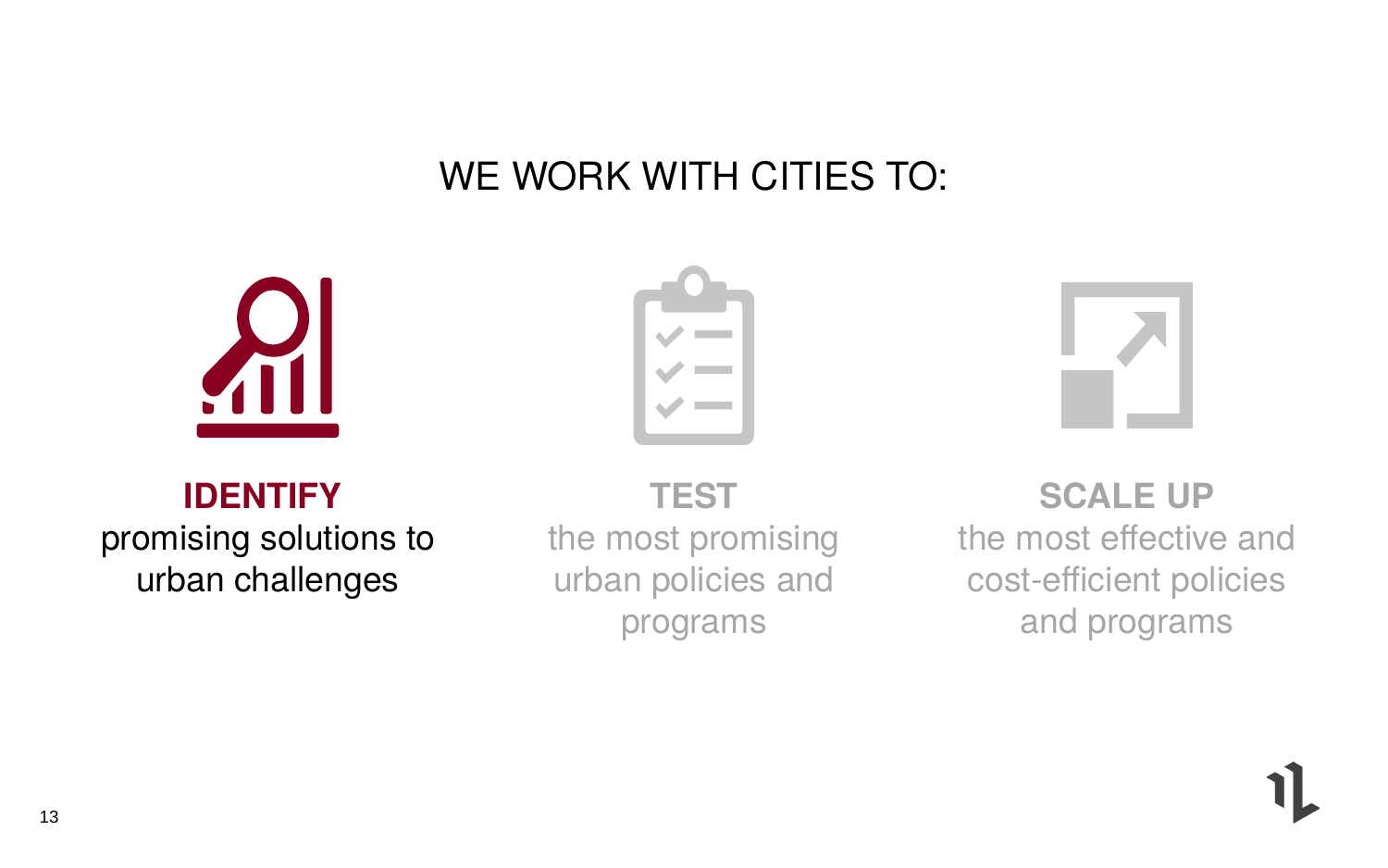

WE WORK WITH CITIES TO:

IDENTIFY
promising solutions to urban challenges
TEST
the most promising urban policies and programs
SCALE UP
the most effective and cost-efficient policies and programs